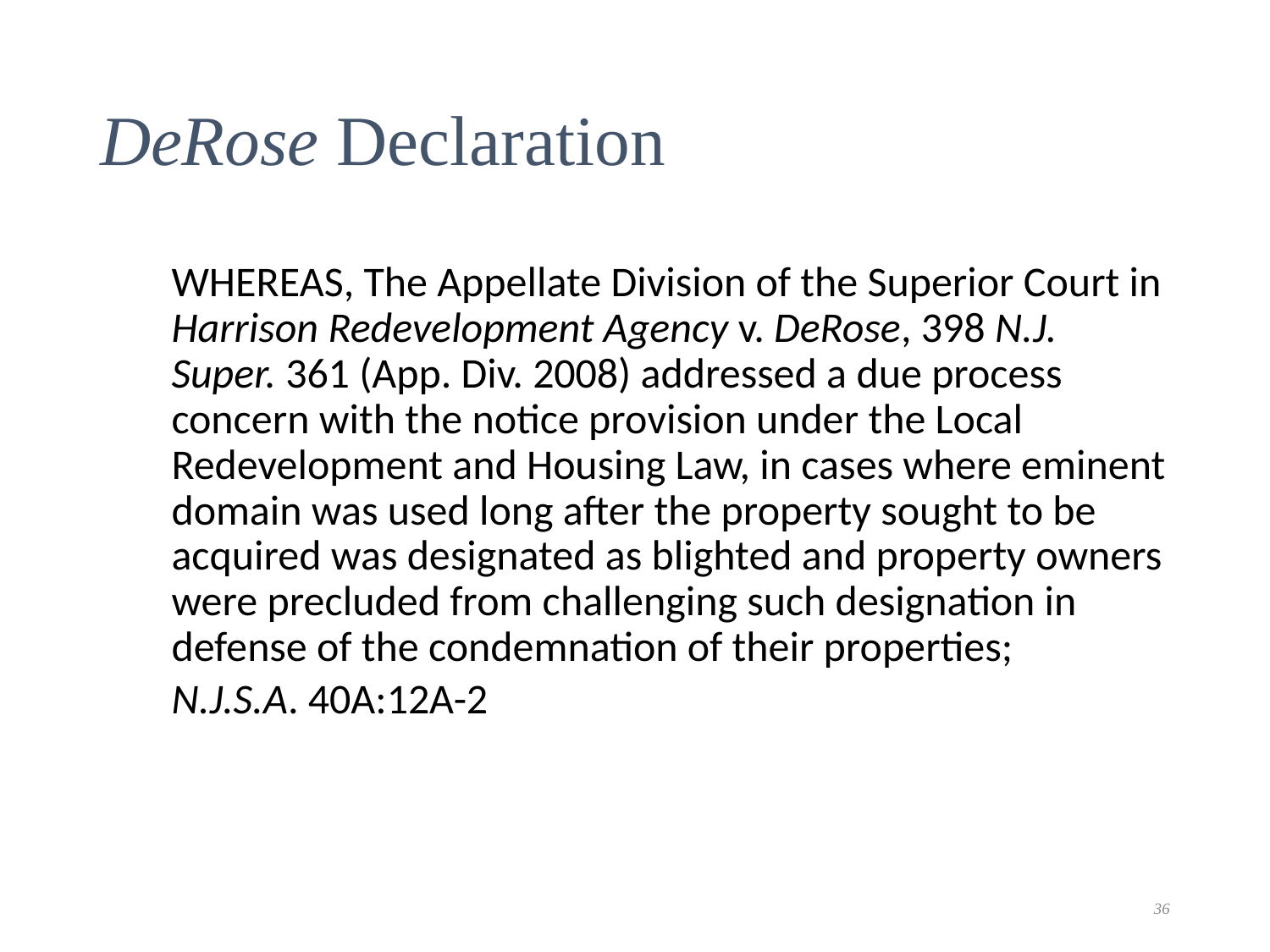

# DeRose Declaration
	WHEREAS, The Appellate Division of the Superior Court in Harrison Redevelopment Agency v. DeRose, 398 N.J. Super. 361 (App. Div. 2008) addressed a due process concern with the notice provision under the Local Redevelopment and Housing Law, in cases where eminent domain was used long after the property sought to be acquired was designated as blighted and property owners were precluded from challenging such designation in defense of the condemnation of their properties;
	N.J.S.A. 40A:12A-2

36